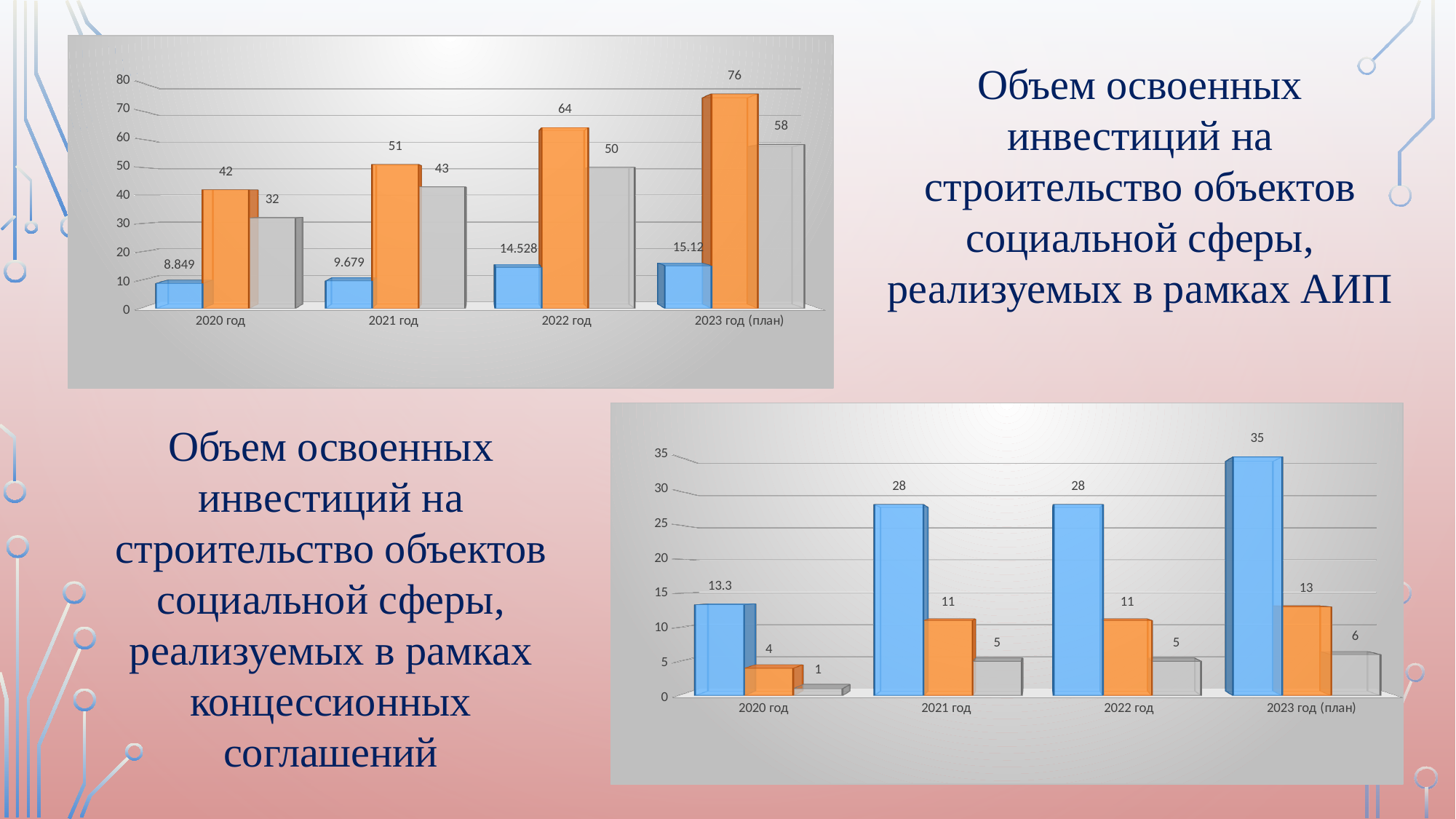

[unsupported chart]

Объем освоенных инвестиций на строительство объектов социальной сферы, реализуемых в рамках АИП

[unsupported chart]

Объем освоенных инвестиций на строительство объектов социальной сферы, реализуемых в рамках концессионных соглашений